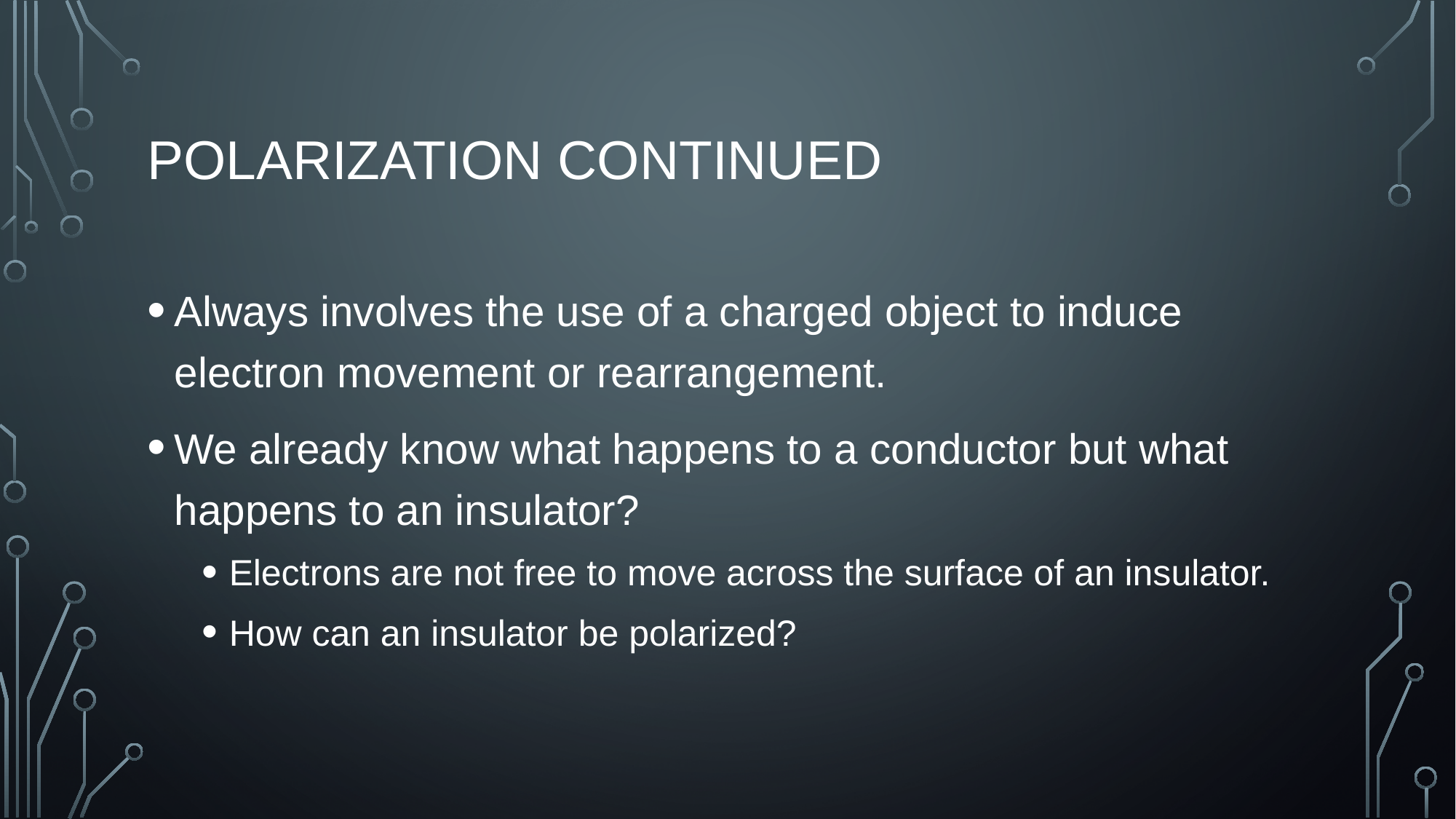

# Polarization continued
Always involves the use of a charged object to induce electron movement or rearrangement.
We already know what happens to a conductor but what happens to an insulator?
Electrons are not free to move across the surface of an insulator.
How can an insulator be polarized?